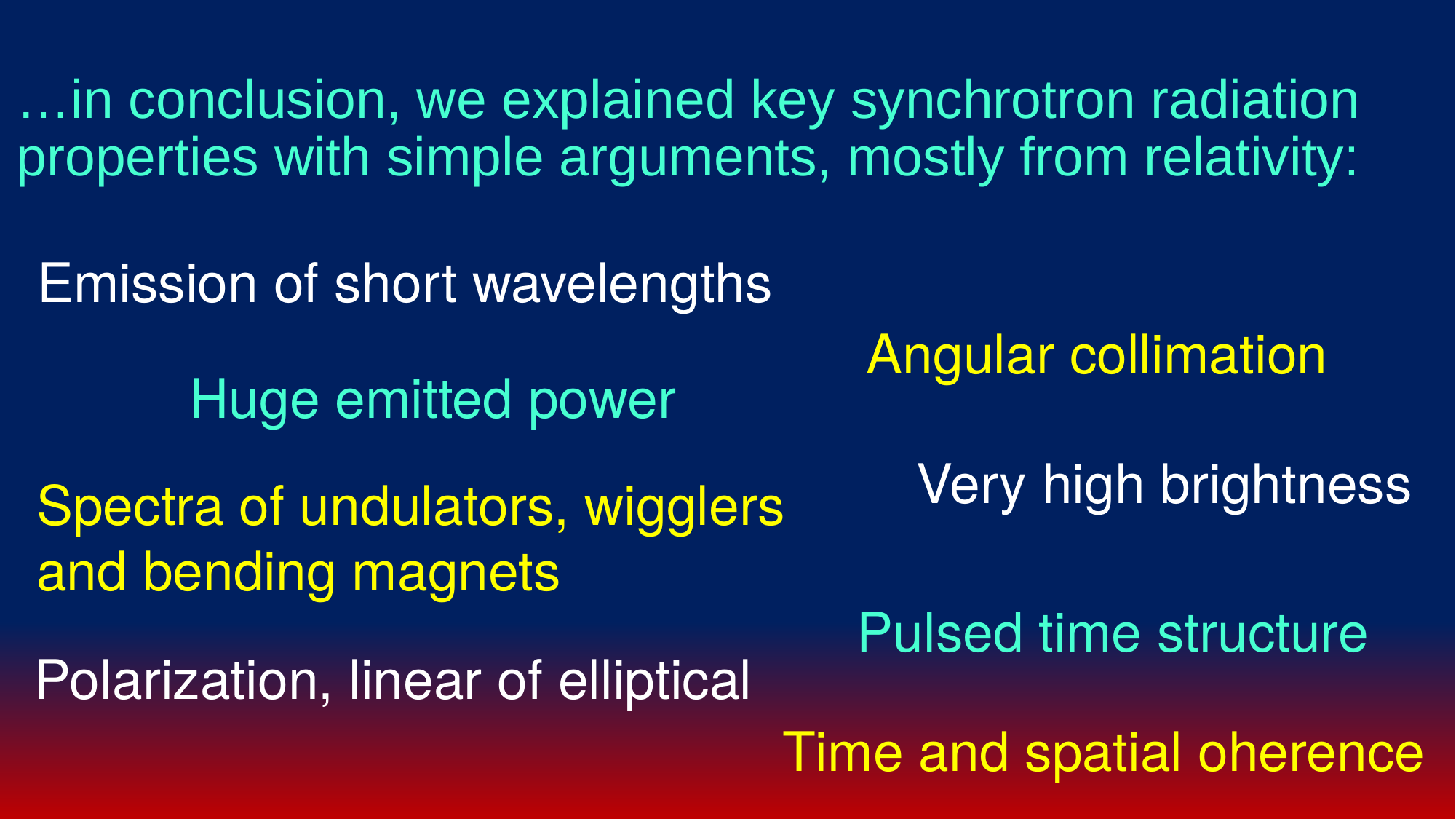

…in conclusion, we explained key synchrotron radiation properties with simple arguments, mostly from relativity:
Emission of short wavelengths
Angular collimation
Huge emitted power
Very high brightness
Spectra of undulators, wigglers
and bending magnets
Pulsed time structure
Polarization, linear of elliptical
Time and spatial oherence